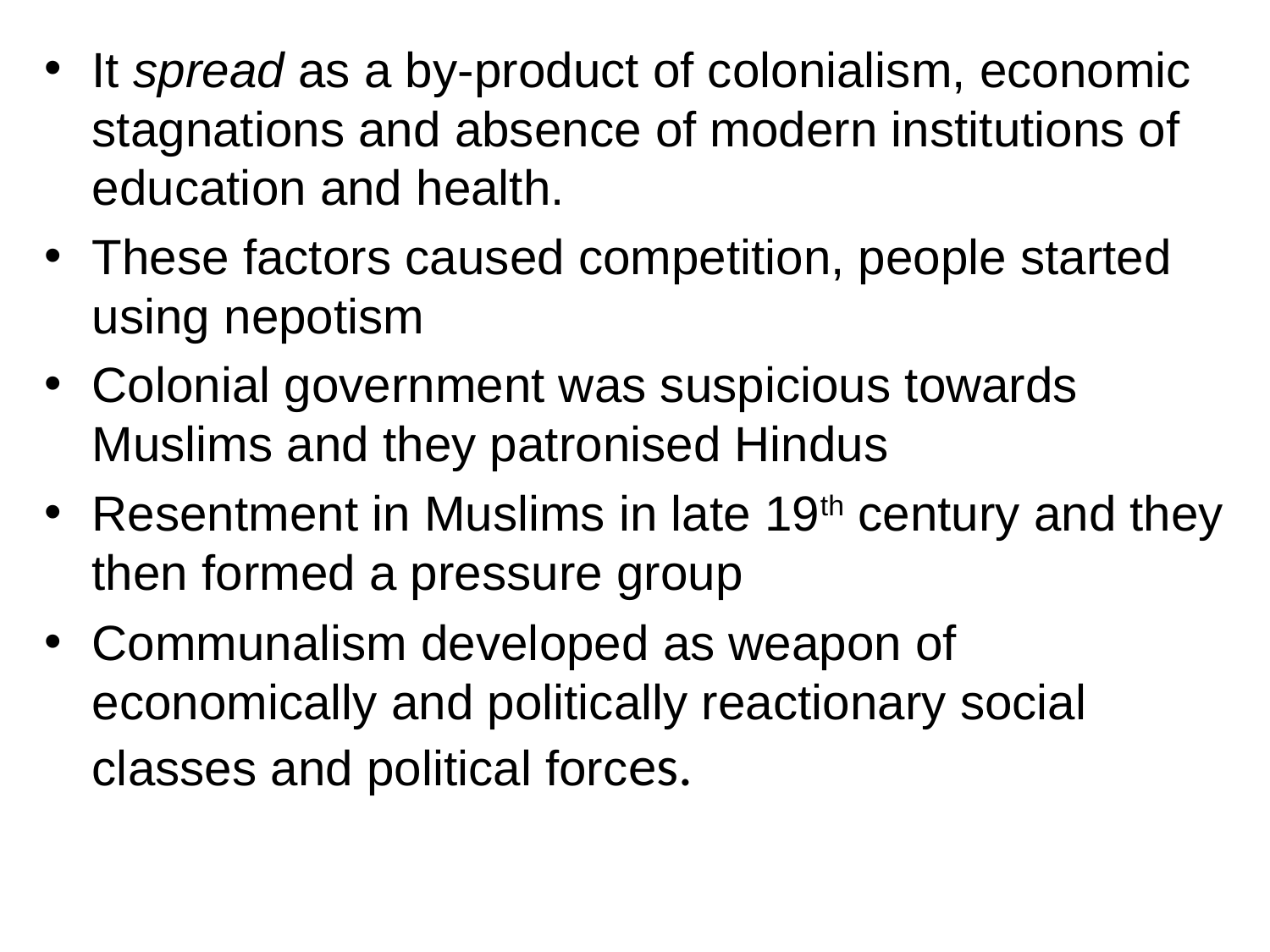

It spread as a by-product of colonialism, economic stagnations and absence of modern institutions of education and health.
These factors caused competition, people started using nepotism
Colonial government was suspicious towards Muslims and they patronised Hindus
Resentment in Muslims in late 19th century and they then formed a pressure group
Communalism developed as weapon of economically and politically reactionary social classes and political forces.